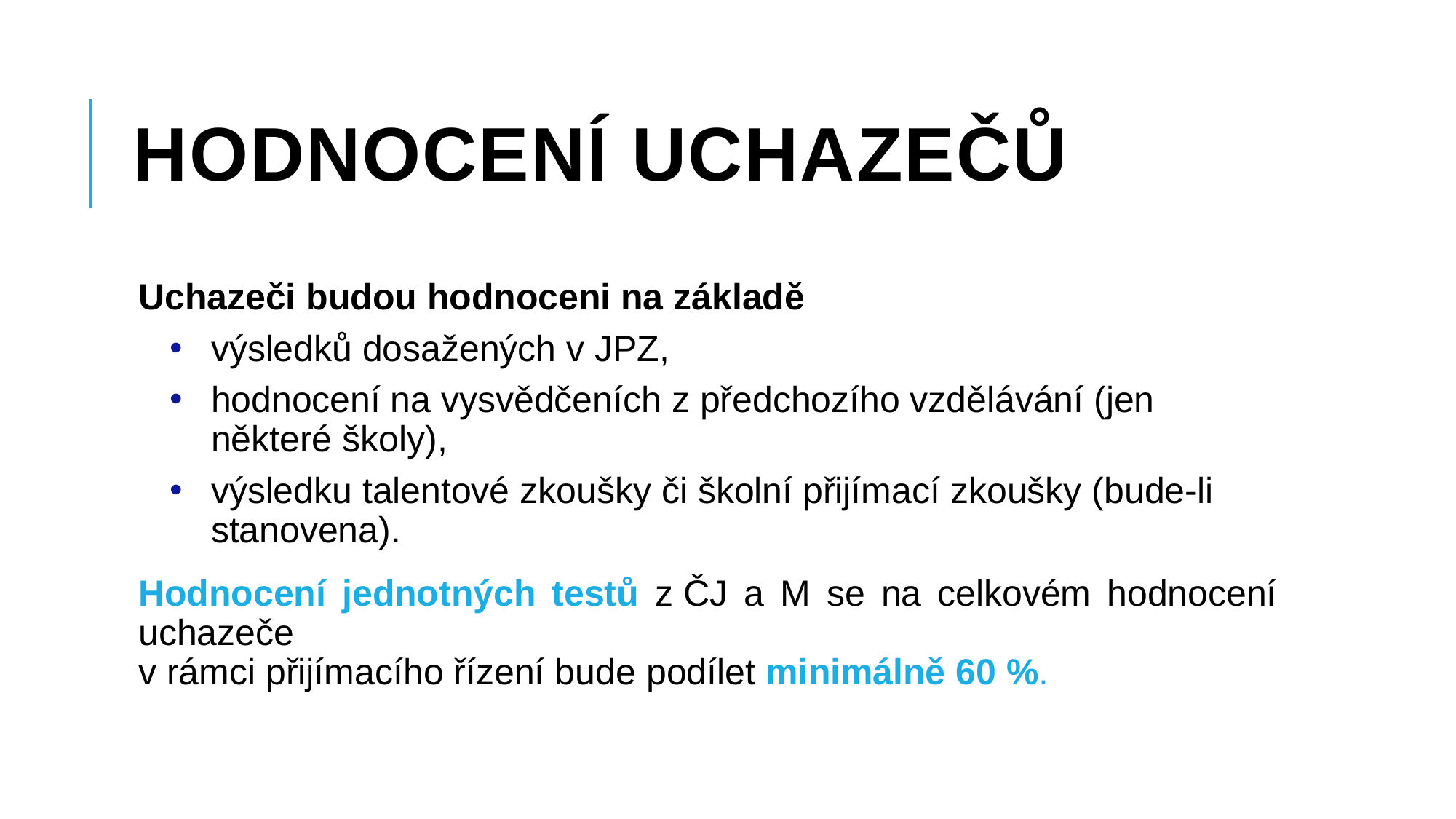

# Hodnocení uchazečů
Uchazeči budou hodnoceni na základě
výsledků dosažených v JPZ,
hodnocení na vysvědčeních z předchozího vzdělávání (jen některé školy),
výsledku talentové zkoušky či školní přijímací zkoušky (bude-li stanovena).
Hodnocení jednotných testů z ČJ a M se na celkovém hodnocení uchazeče
v rámci přijímacího řízení bude podílet minimálně 60 %.